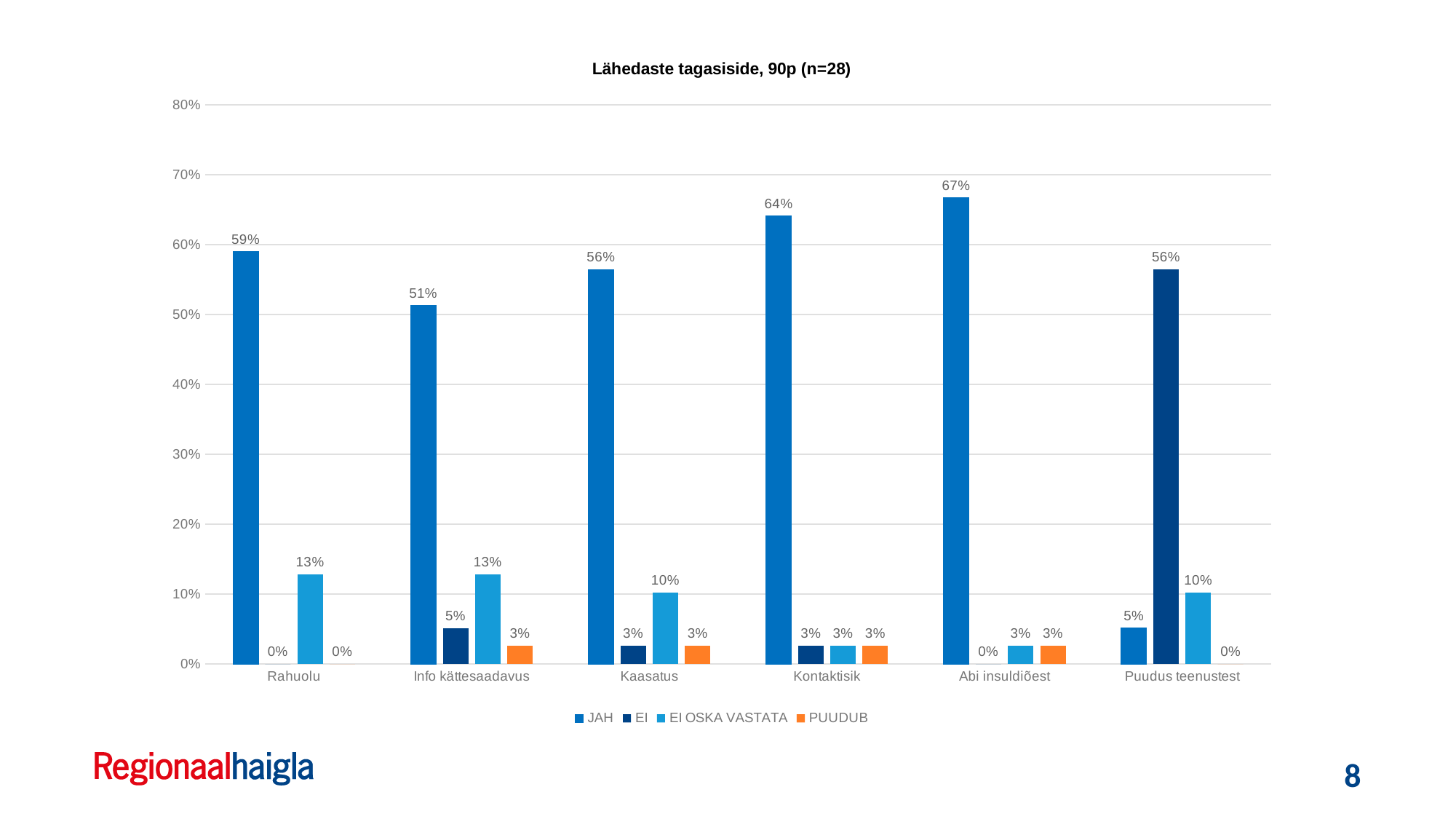

### Chart: Lähedaste tagasiside, 90p (n=28)

| Category | JAH | EI | EI OSKA VASTATA | PUUDUB |
|---|---|---|---|---|
| Rahuolu | 0.5897435897435898 | 0.0 | 0.1282051282051282 | 0.0 |
| Info kättesaadavus | 0.5128205128205128 | 0.05128205128205128 | 0.1282051282051282 | 0.02564102564102564 |
| Kaasatus | 0.5641025641025641 | 0.02564102564102564 | 0.10256410256410256 | 0.02564102564102564 |
| Kontaktisik | 0.6410256410256411 | 0.02564102564102564 | 0.02564102564102564 | 0.02564102564102564 |
| Abi insuldiõest | 0.6666666666666666 | 0.0 | 0.02564102564102564 | 0.02564102564102564 |
| Puudus teenustest | 0.05128205128205128 | 0.5641025641025641 | 0.10256410256410256 | 0.0 |